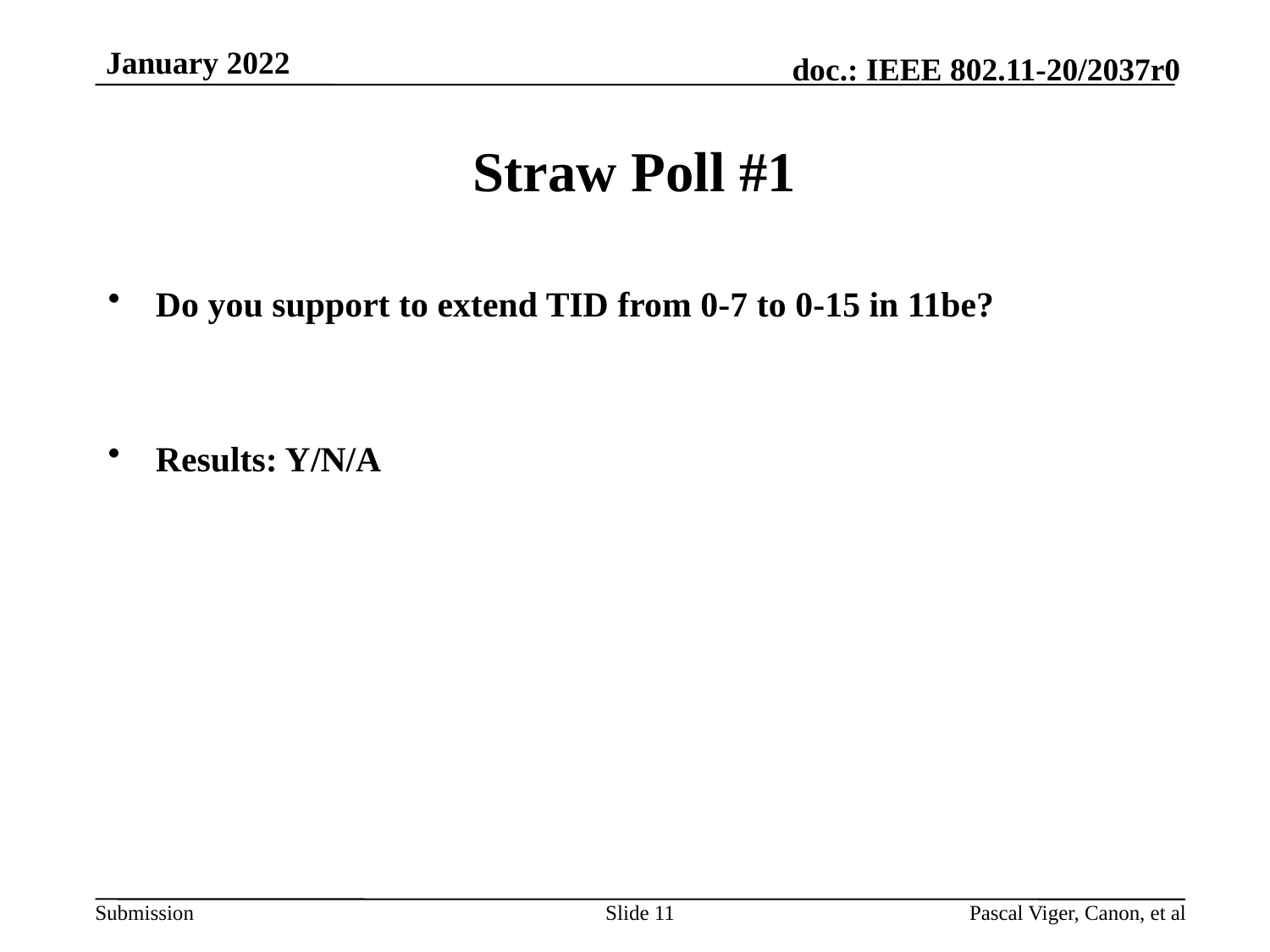

# Straw Poll #1
Do you support to extend TID from 0-7 to 0-15 in 11be?

Results: Y/N/A

Slide 11
Pascal Viger, Canon, et al